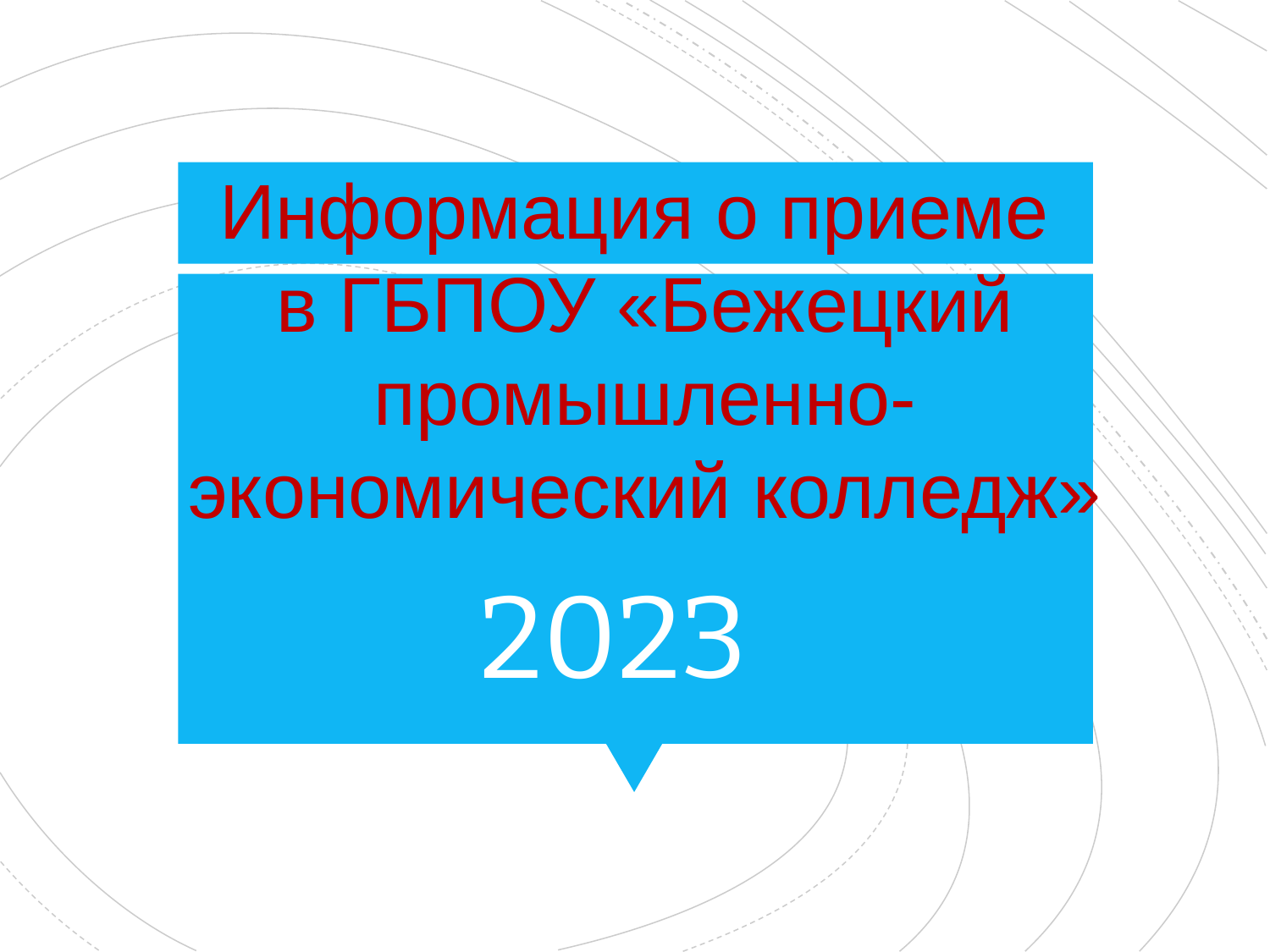

Информация о приеме
в ГБПОУ «Бежецкий промышленно-экономический колледж»
2023